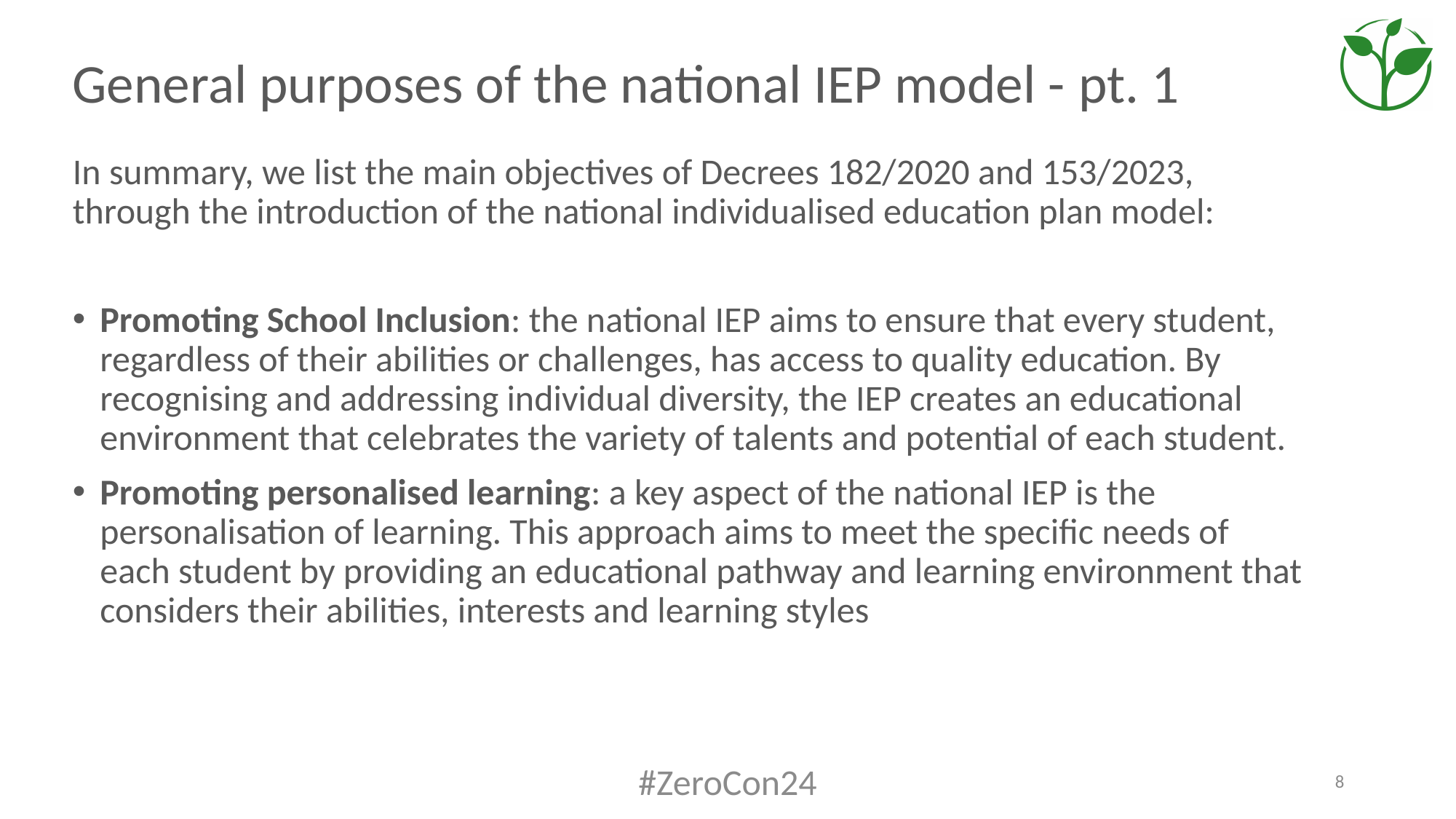

# General purposes of the national IEP model - pt. 1
In summary, we list the main objectives of Decrees 182/2020 and 153/2023, through the introduction of the national individualised education plan model:

Promoting School Inclusion: the national IEP aims to ensure that every student, regardless of their abilities or challenges, has access to quality education. By recognising and addressing individual diversity, the IEP creates an educational environment that celebrates the variety of talents and potential of each student.
Promoting personalised learning: a key aspect of the national IEP is the personalisation of learning. This approach aims to meet the specific needs of each student by providing an educational pathway and learning environment that considers their abilities, interests and learning styles
#ZeroCon24
8